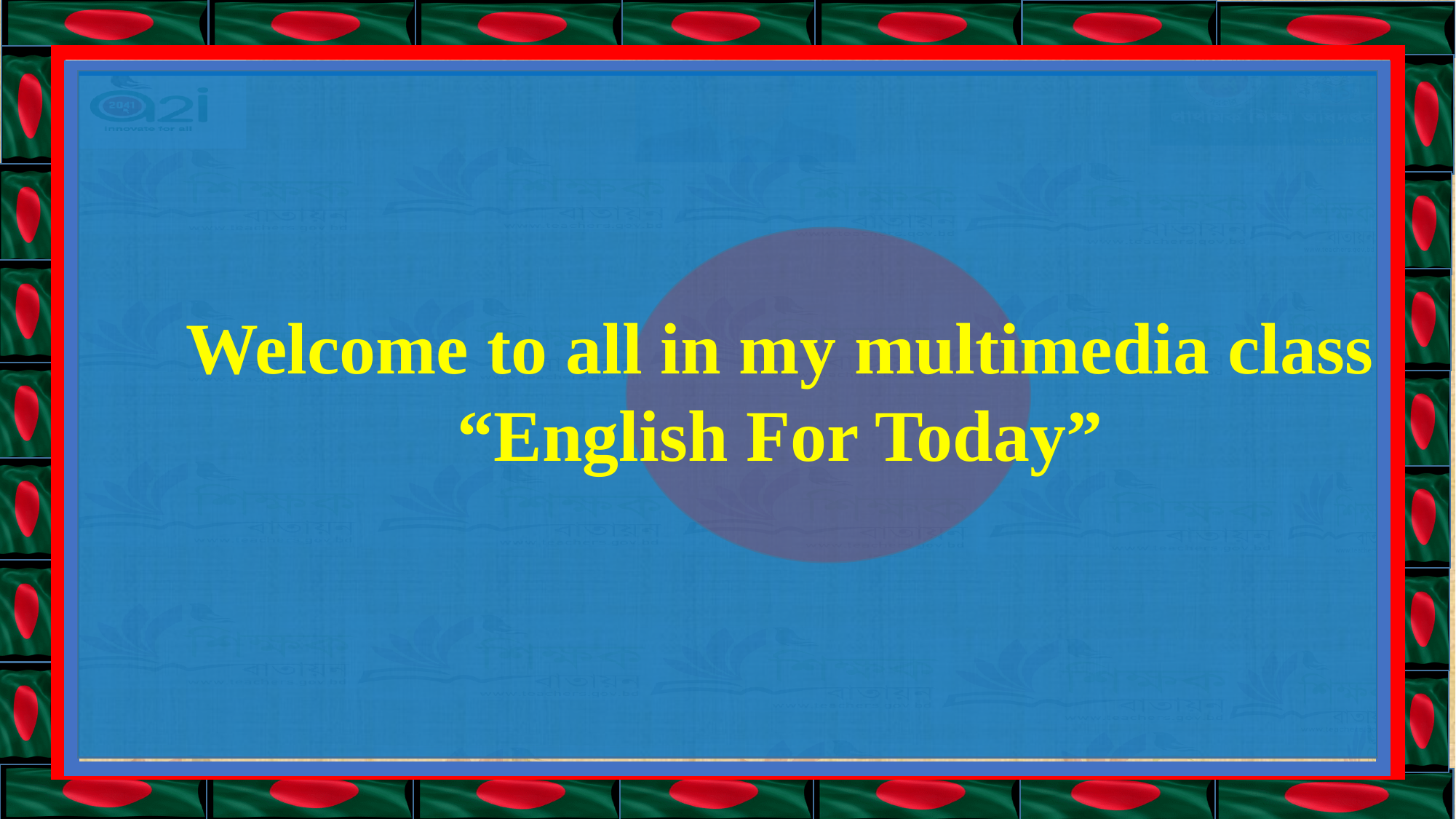

Welcome to all in my multimedia class “English For Today”